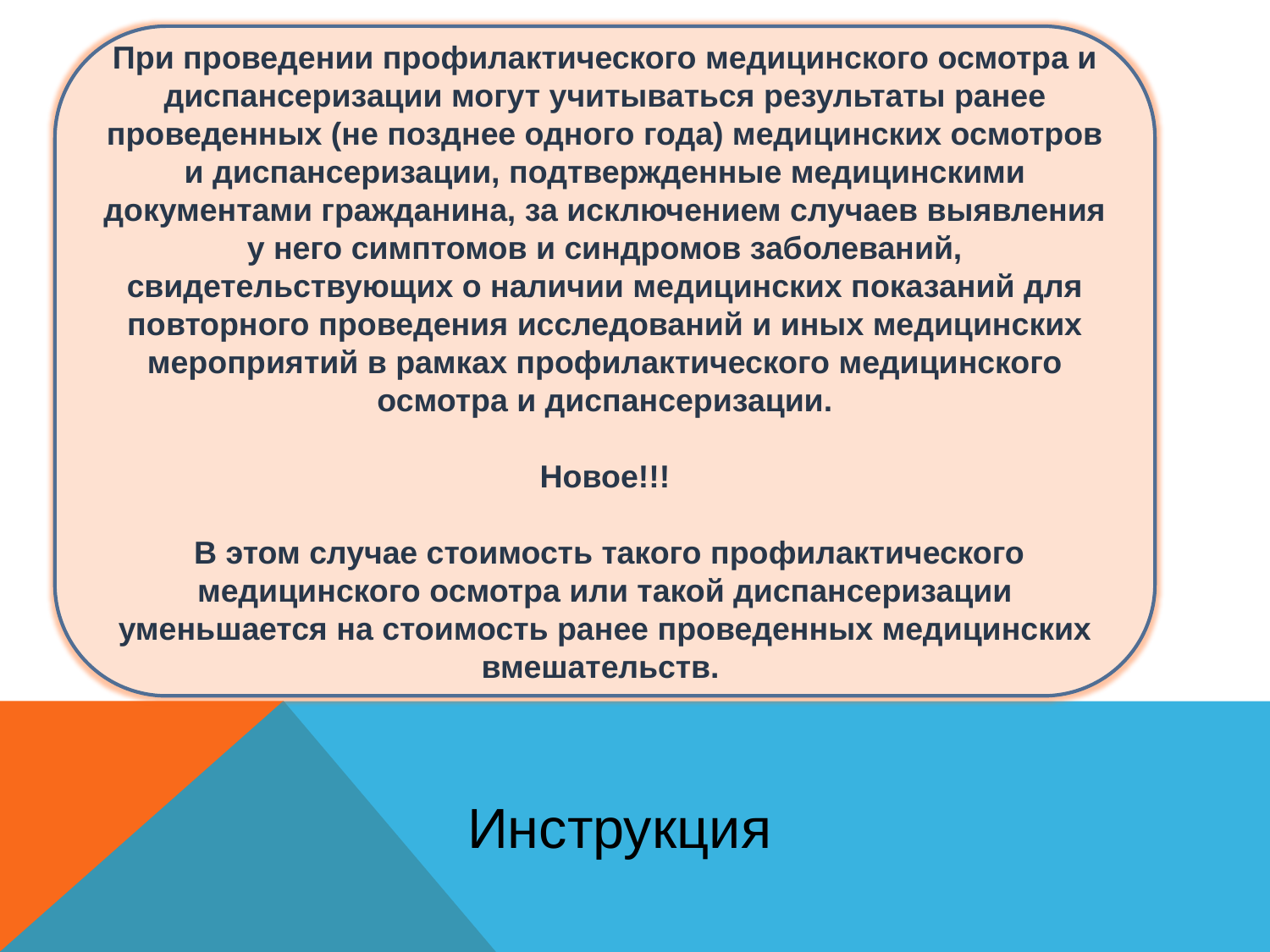

При проведении профилактического медицинского осмотра и диспансеризации могут учитываться результаты ранее проведенных (не позднее одного года) медицинских осмотров и диспансеризации, подтвержденные медицинскими документами гражданина, за исключением случаев выявления у него симптомов и синдромов заболеваний, свидетельствующих о наличии медицинских показаний для повторного проведения исследований и иных медицинских мероприятий в рамках профилактического медицинского осмотра и диспансеризации.

Новое!!!

 В этом случае стоимость такого профилактического медицинского осмотра или такой диспансеризации уменьшается на стоимость ранее проведенных медицинских вмешательств.
Инструкция